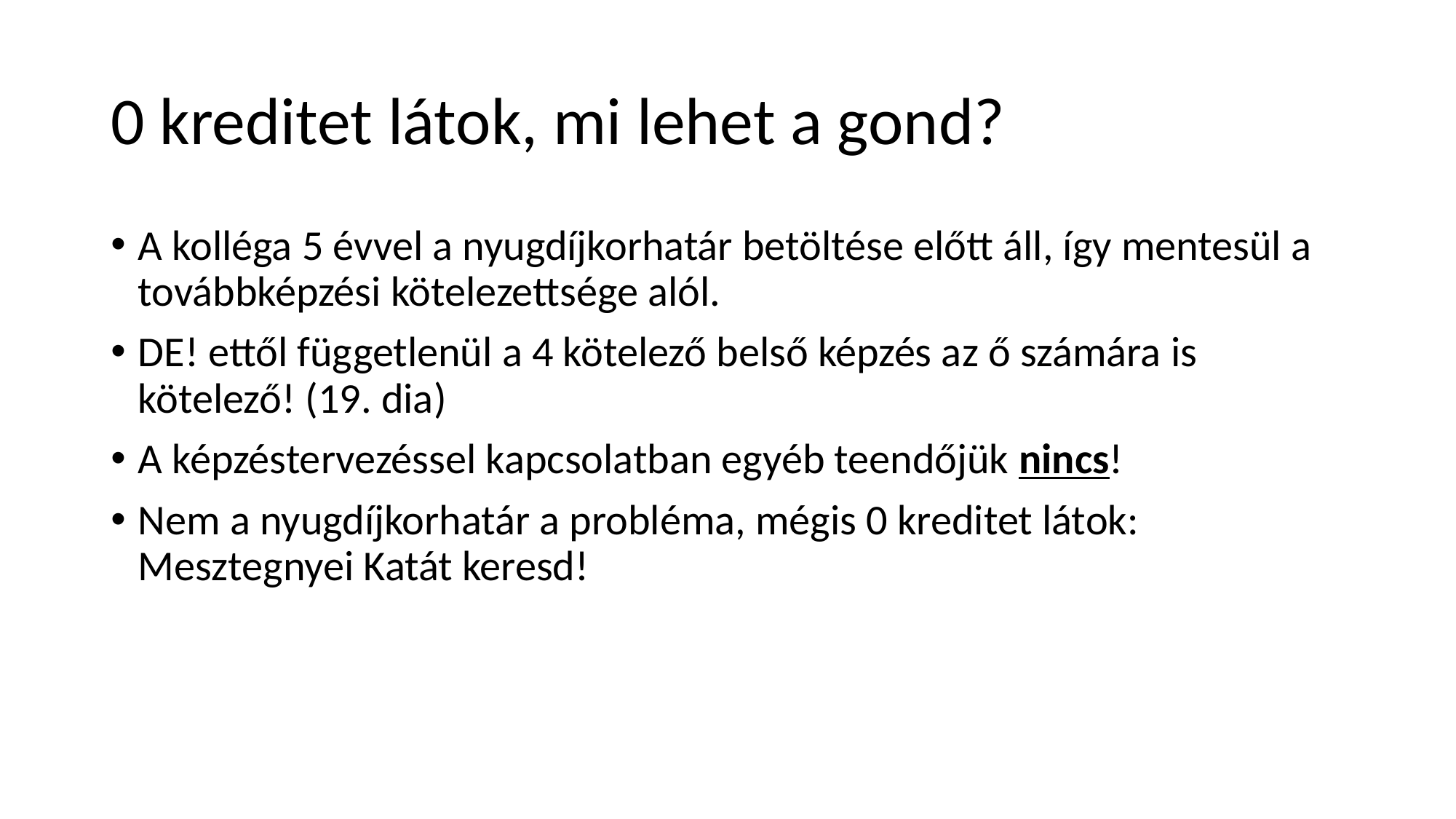

# 0 kreditet látok, mi lehet a gond?
A kolléga 5 évvel a nyugdíjkorhatár betöltése előtt áll, így mentesül a továbbképzési kötelezettsége alól.
DE! ettől függetlenül a 4 kötelező belső képzés az ő számára is kötelező! (19. dia)
A képzéstervezéssel kapcsolatban egyéb teendőjük nincs!
Nem a nyugdíjkorhatár a probléma, mégis 0 kreditet látok: Mesztegnyei Katát keresd!